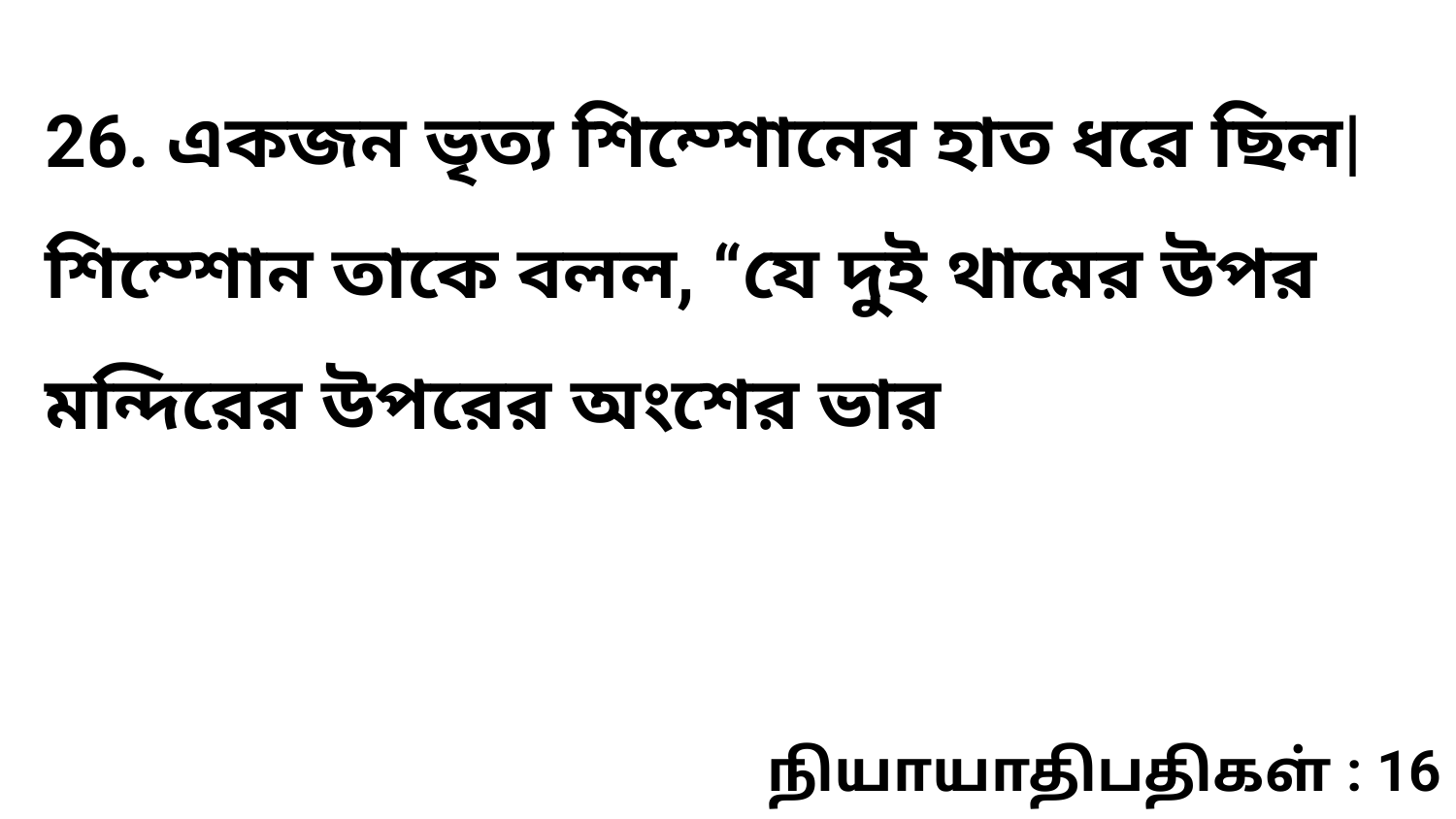

26. একজন ভৃত্য শিম্শোনের হাত ধরে ছিল| শিম্শোন তাকে বলল, “যে দুই থামের উপর মন্দিরের উপরের অংশের ভার
நியாயாதிபதிகள் : 16